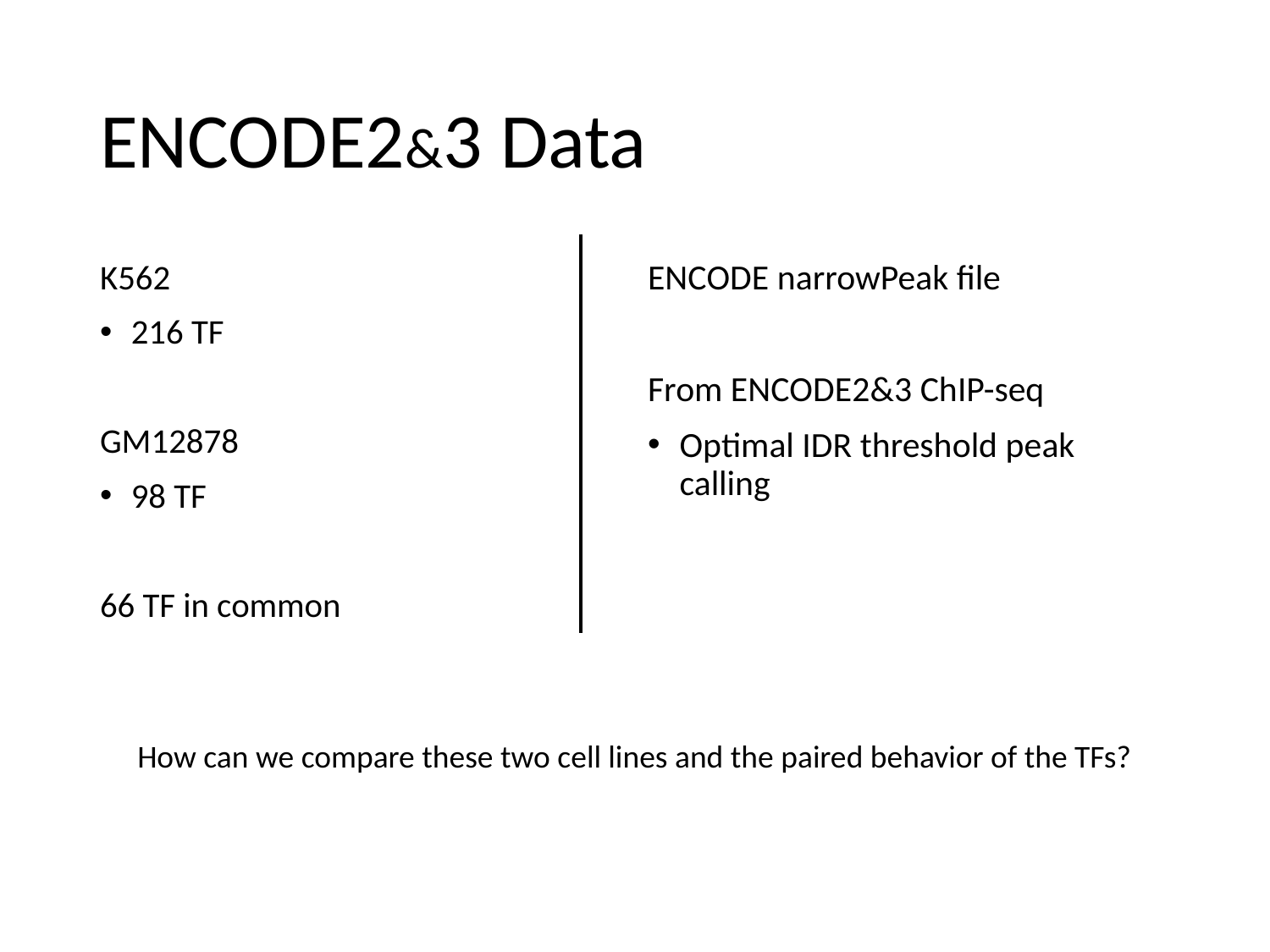

# ENCODE2&3 Data
K562
216 TF

GM12878
98 TF

66 TF in common
ENCODE narrowPeak file

From ENCODE2&3 ChIP-seq
Optimal IDR threshold peak calling
How can we compare these two cell lines and the paired behavior of the TFs?